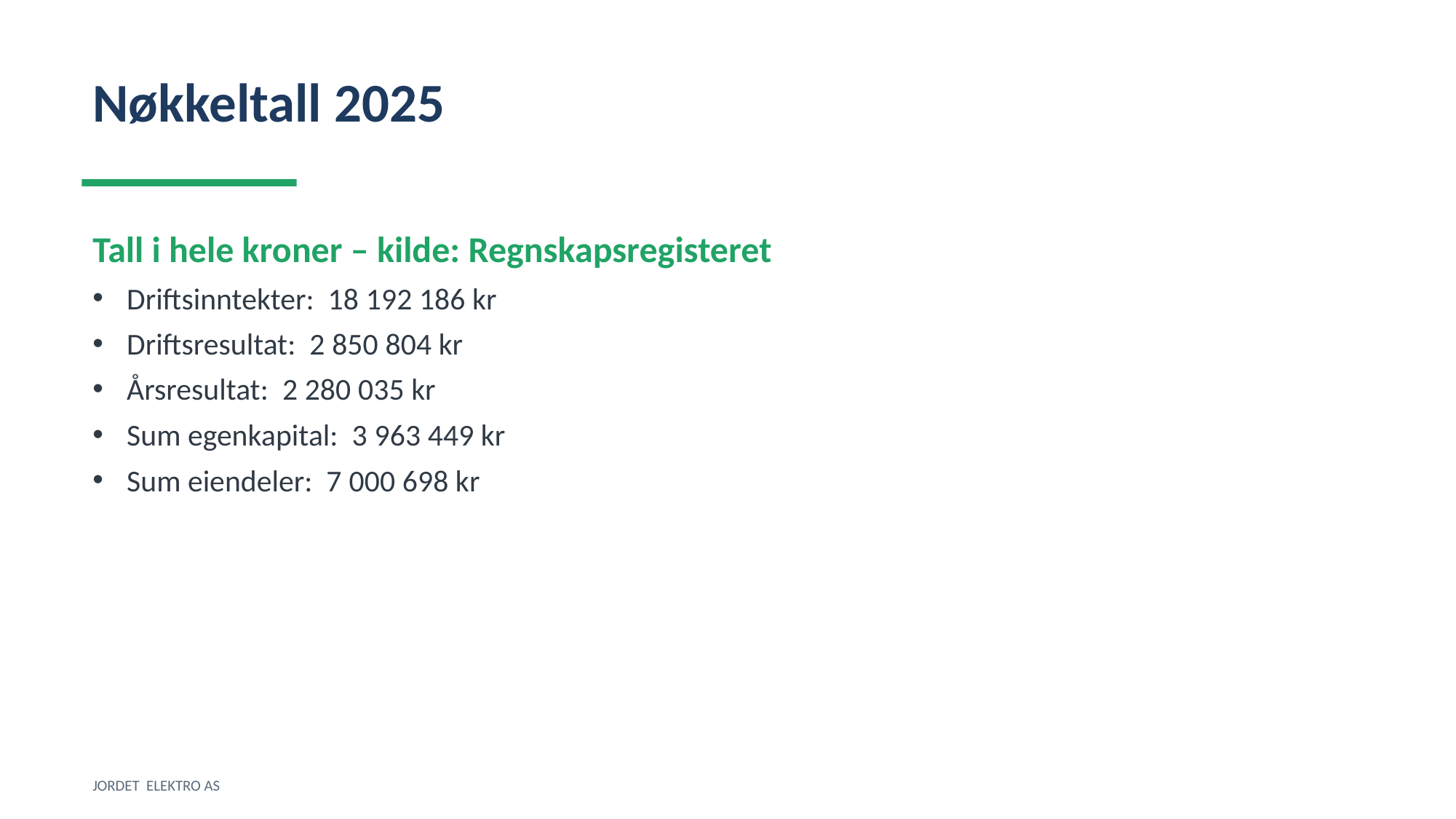

Nøkkeltall 2025

Tall i hele kroner – kilde: Regnskapsregisteret
Driftsinntekter:  18 192 186 kr
Driftsresultat:  2 850 804 kr
Årsresultat:  2 280 035 kr
Sum egenkapital:  3 963 449 kr
Sum eiendeler:  7 000 698 kr
JORDET  ELEKTRO AS